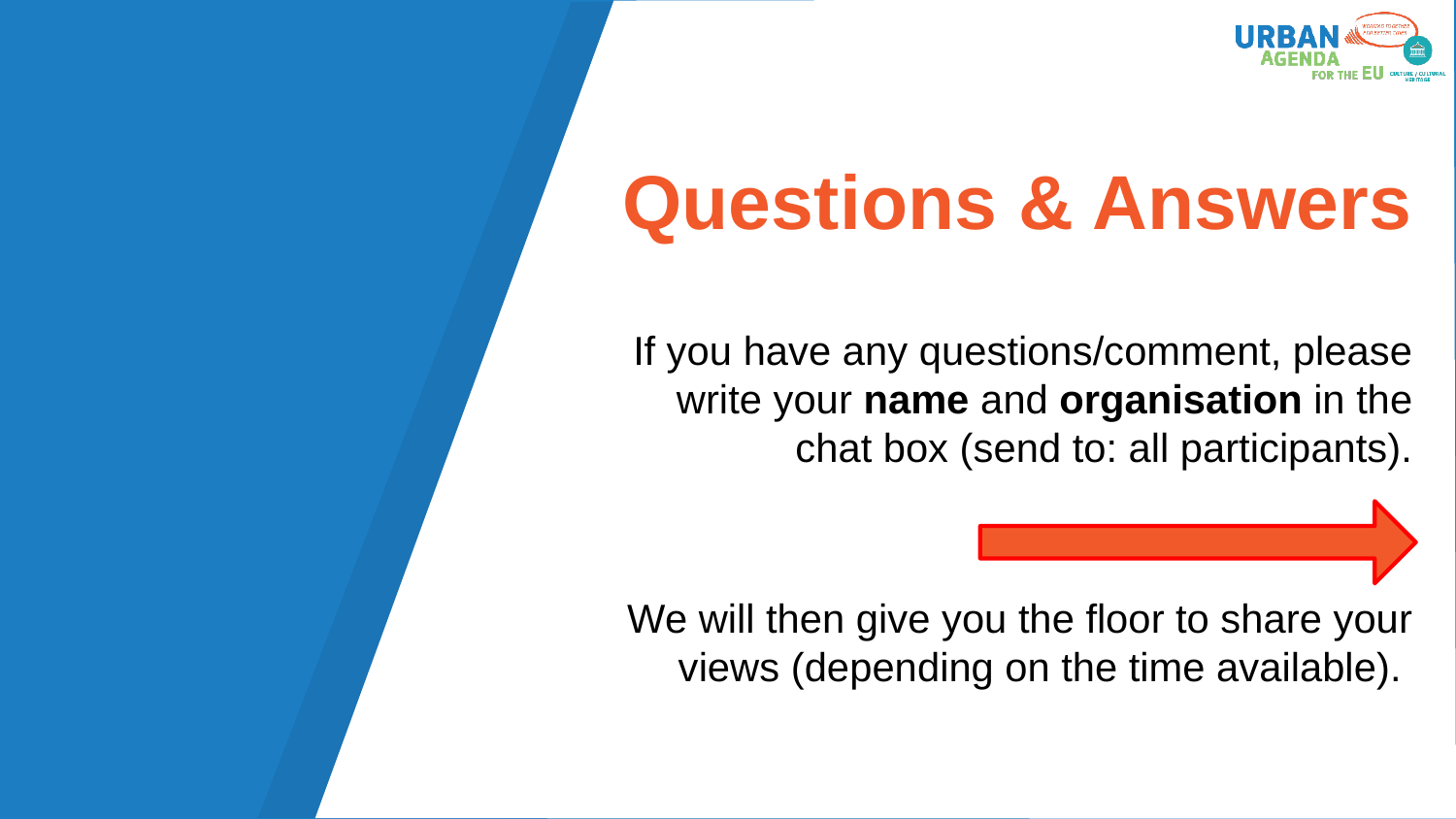

# Questions & Answers
If you have any questions/comment, please write your name and organisation in the chat box (send to: all participants).

We will then give you the floor to share your views (depending on the time available).